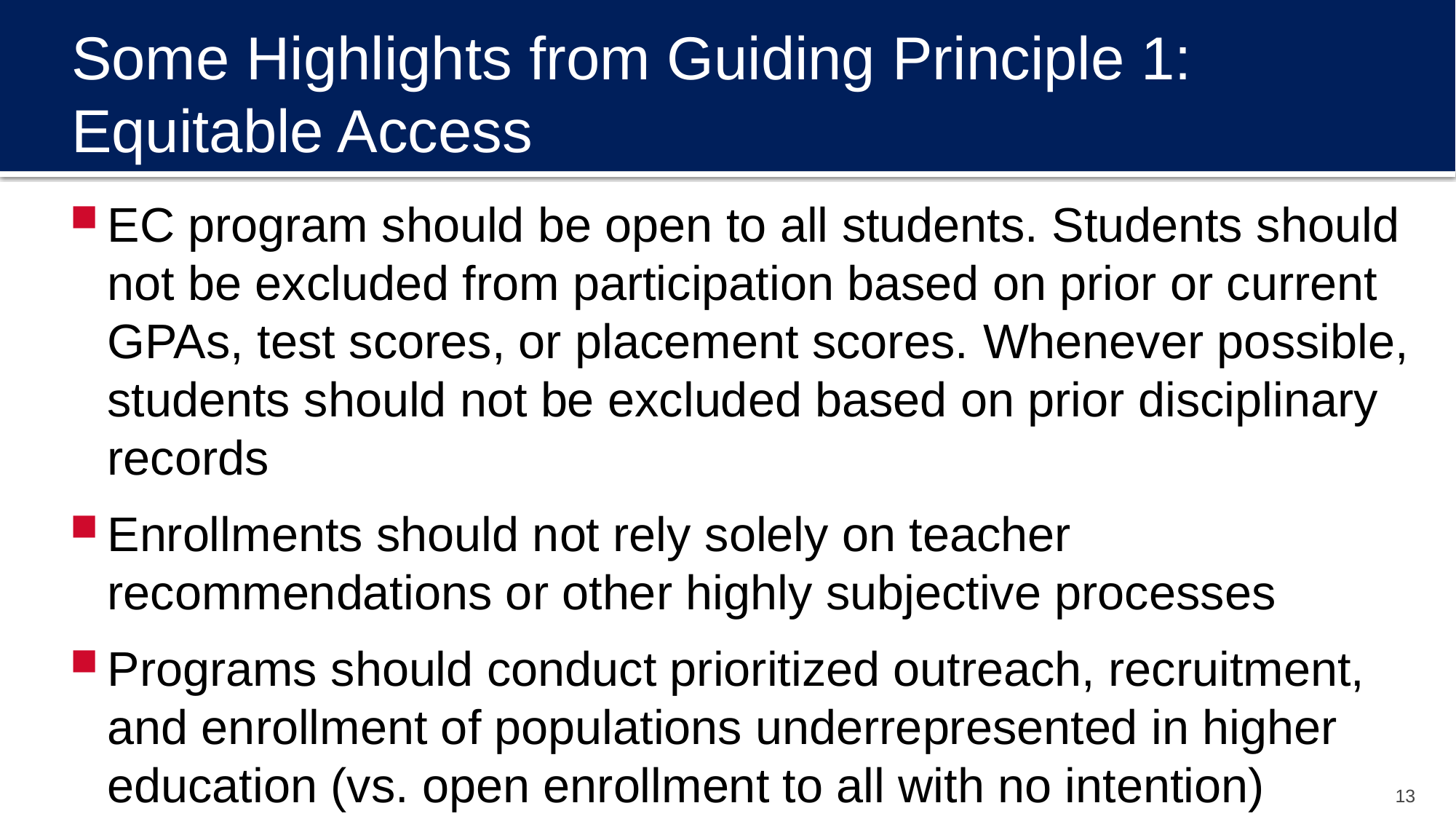

# Some Highlights from Guiding Principle 1: Equitable Access
EC program should be open to all students. Students should not be excluded from participation based on prior or current GPAs, test scores, or placement scores. Whenever possible, students should not be excluded based on prior disciplinary records
Enrollments should not rely solely on teacher recommendations or other highly subjective processes
Programs should conduct prioritized outreach, recruitment, and enrollment of populations underrepresented in higher education (vs. open enrollment to all with no intention)